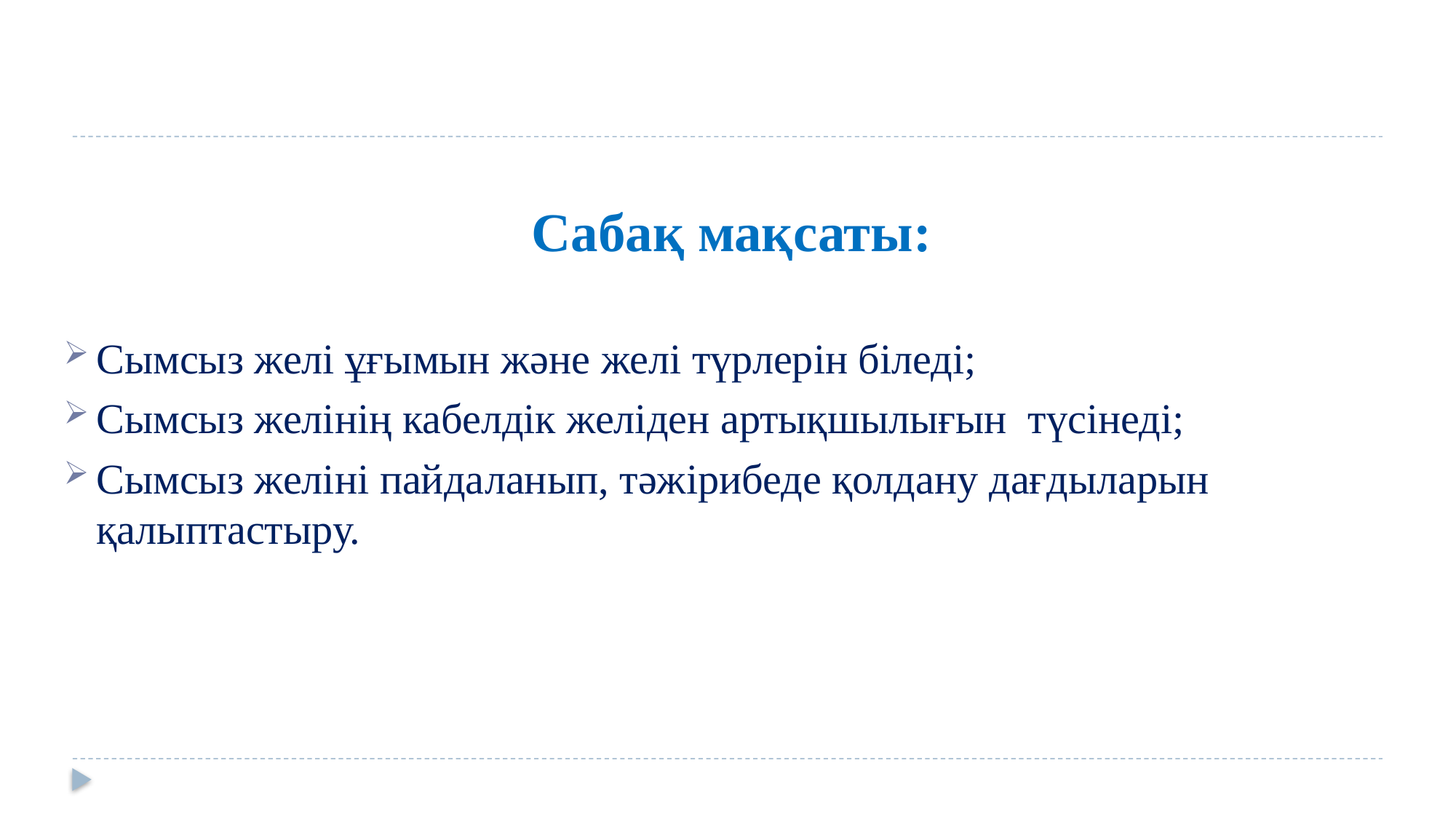

Сабақ мақсаты:

Сымсыз желі ұғымын және желі түрлерін біледі;
Сымсыз желінің кабелдік желіден артықшылығын  түсінеді;
Сымсыз желіні пайдаланып, тәжірибеде қолдану дағдыларын қалыптастыру.